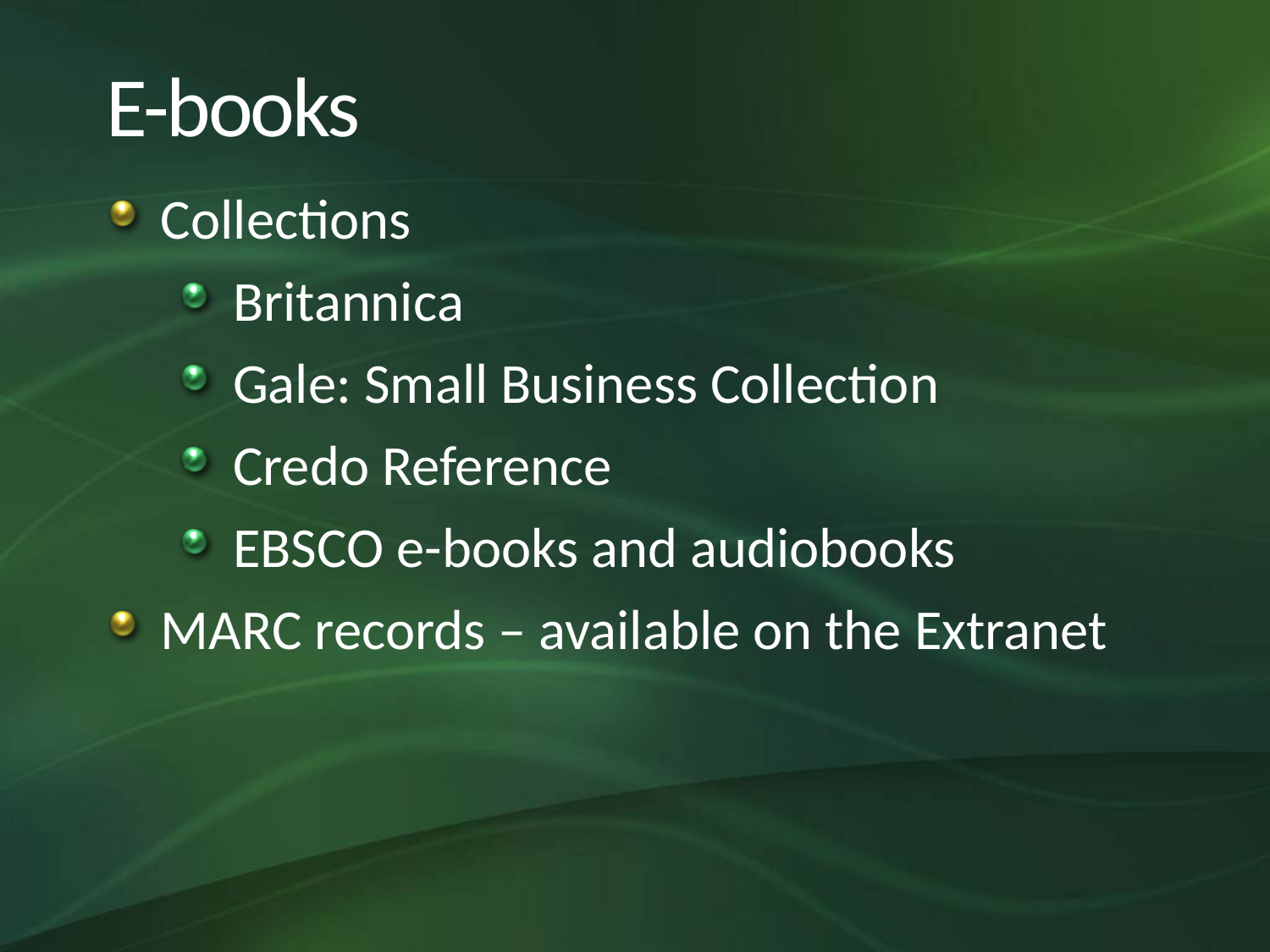

# E-books
Collections
Britannica
Gale: Small Business Collection
Credo Reference
EBSCO e-books and audiobooks
MARC records – available on the Extranet